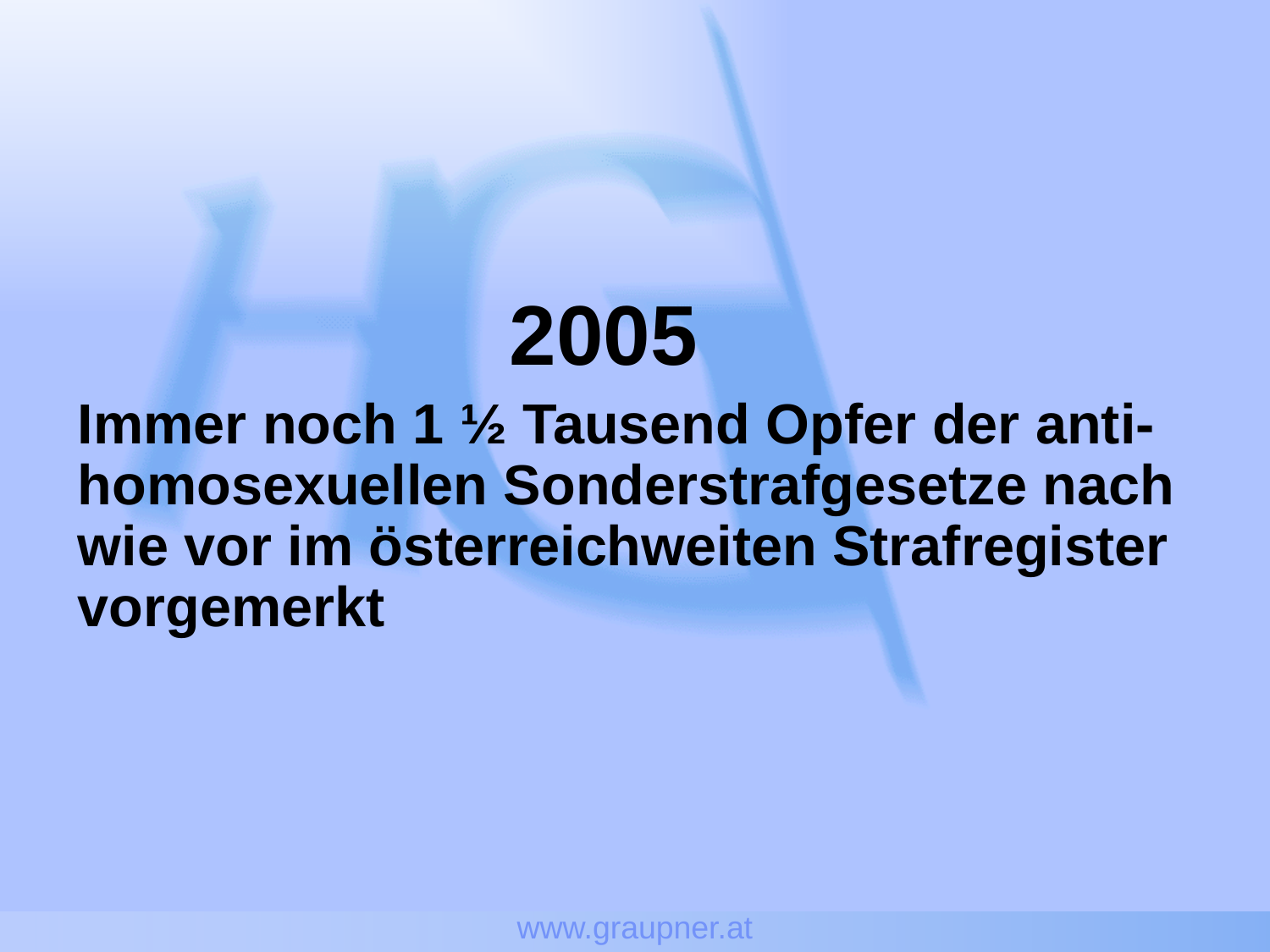

www.graupner.at

2005
Immer noch 1 ½ Tausend Opfer der anti-homosexuellen Sonderstrafgesetze nach wie vor im österreichweiten Strafregister vorgemerkt